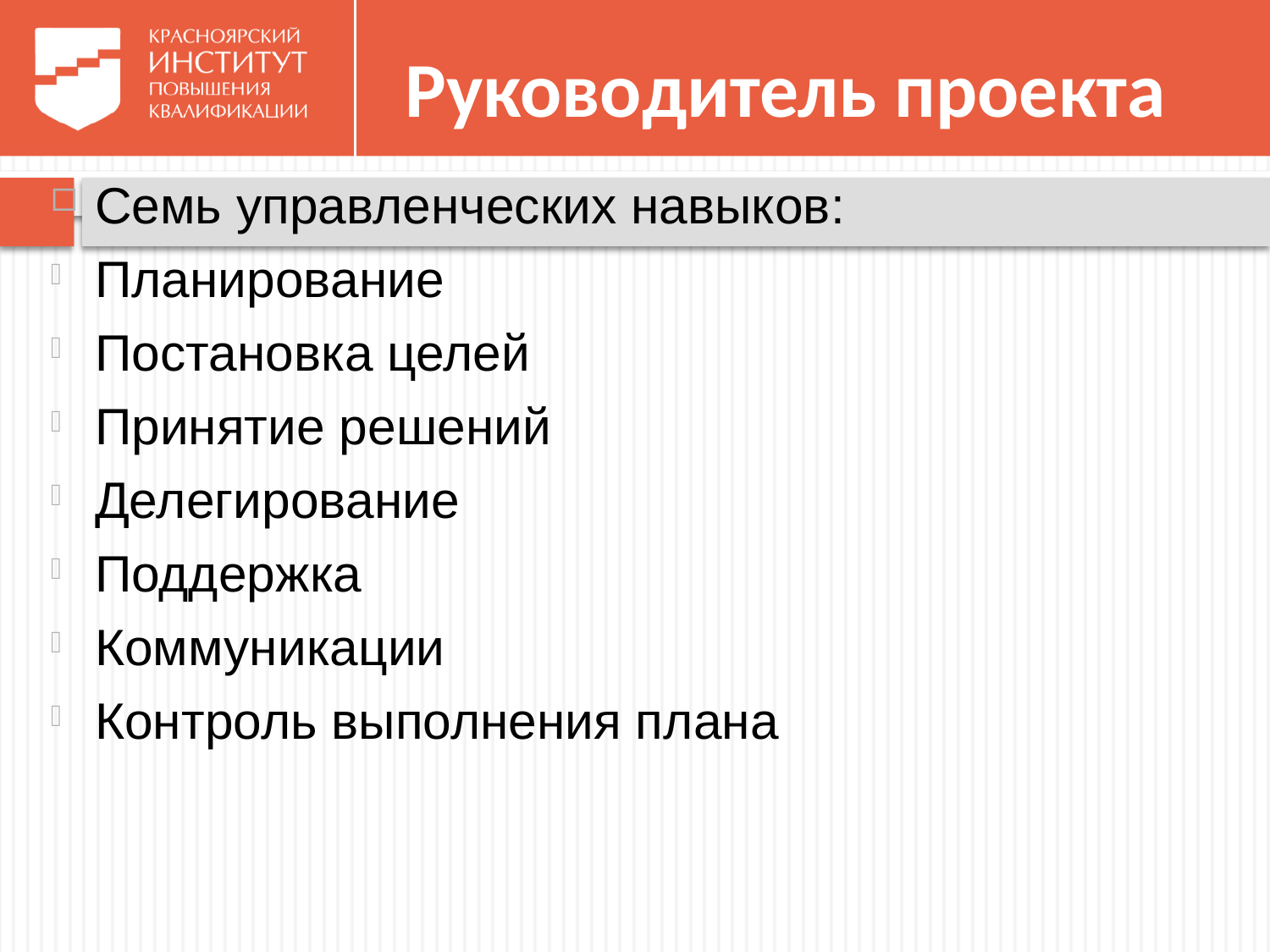

# Руководитель проекта
Семь управленческих навыков:
Планирование
Постановка целей
Принятие решений
Делегирование
Поддержка
Коммуникации
Контроль выполнения плана